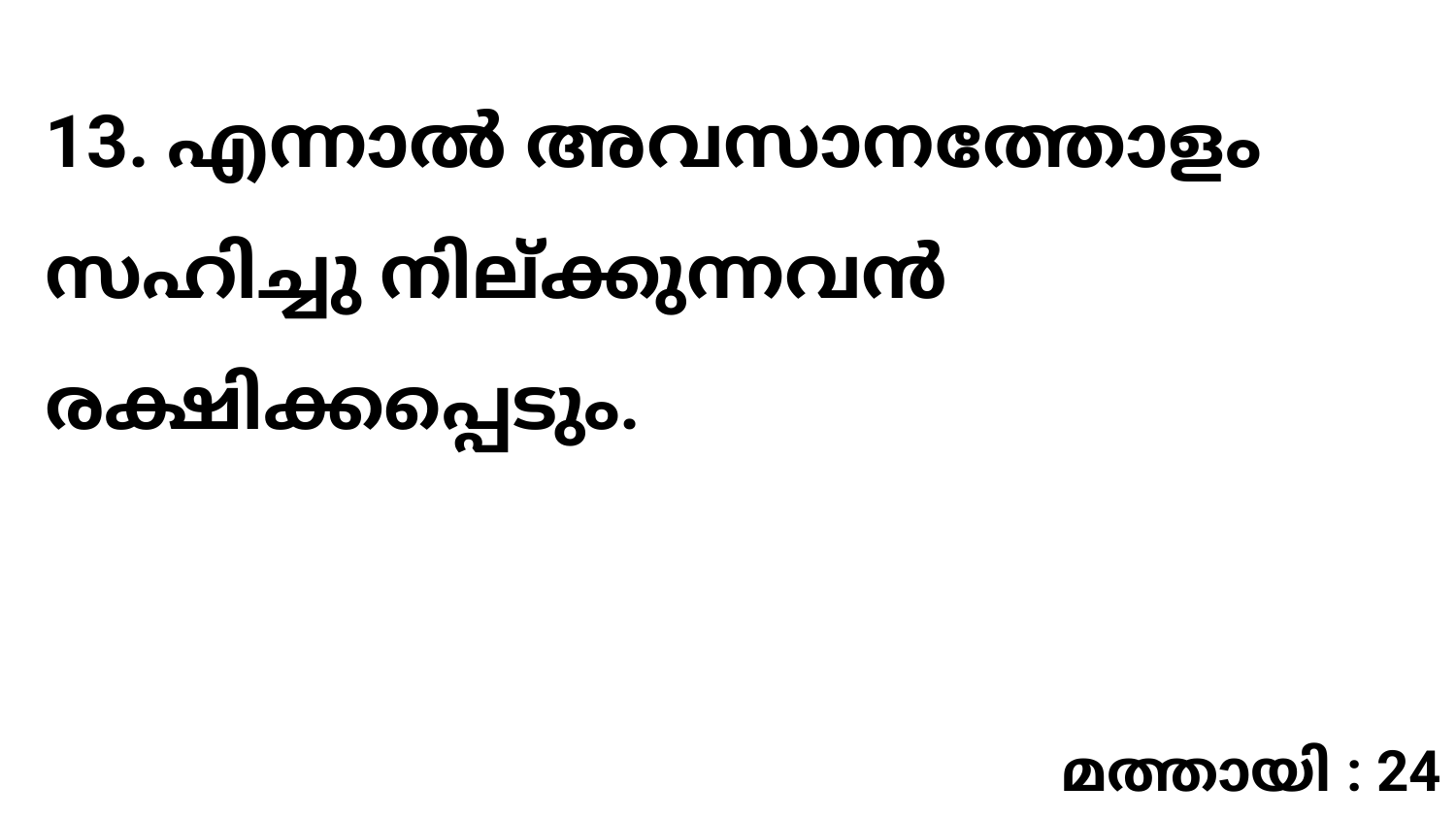

13. എന്നാൽ അവസാനത്തോളം സഹിച്ചു നില്ക്കുന്നവൻ രക്ഷിക്കപ്പെടും.
മത്തായി : 24